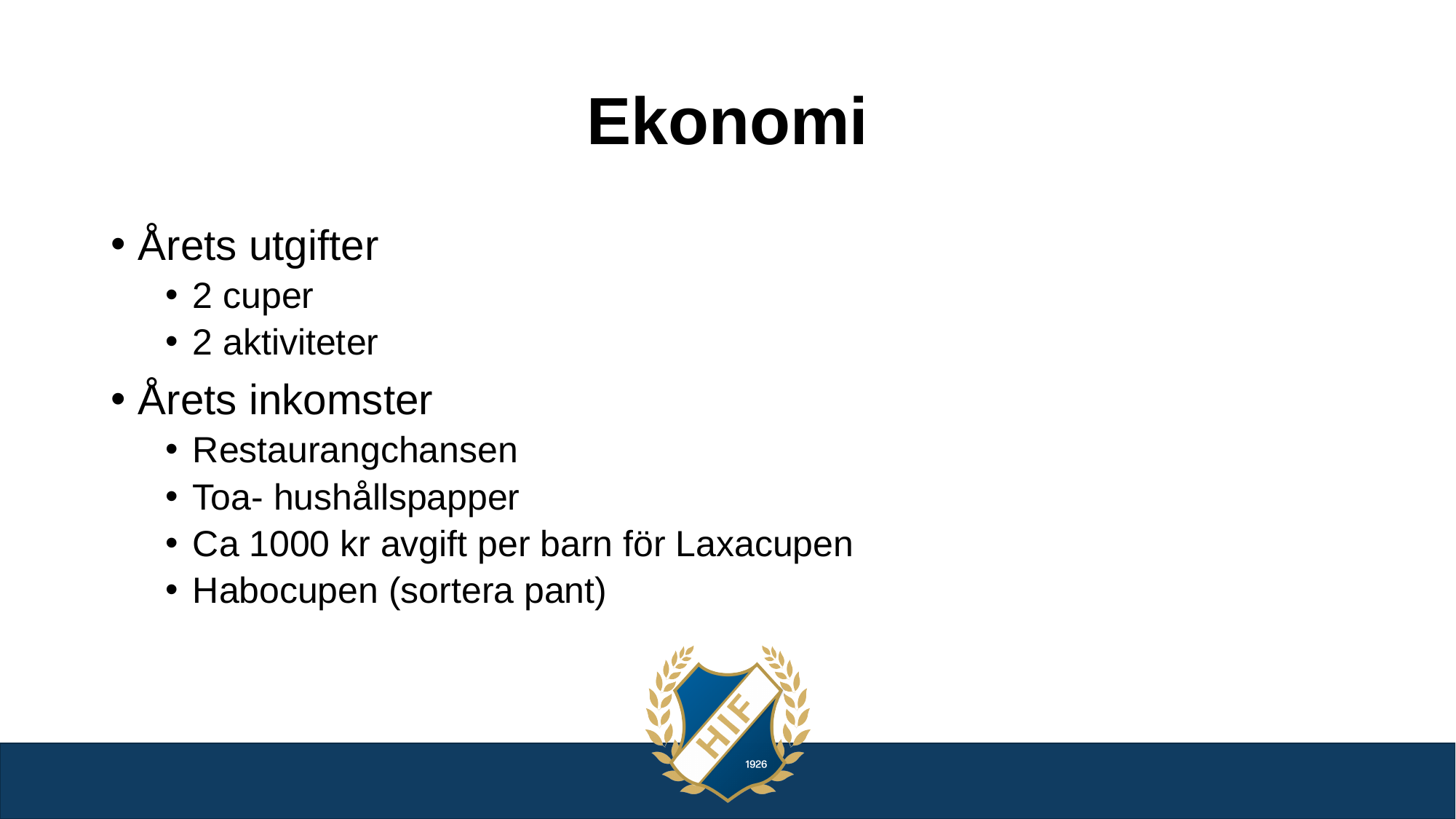

# Ekonomi
Årets utgifter
2 cuper
2 aktiviteter
Årets inkomster
Restaurangchansen
Toa- hushållspapper
Ca 1000 kr avgift per barn för Laxacupen
Habocupen (sortera pant)